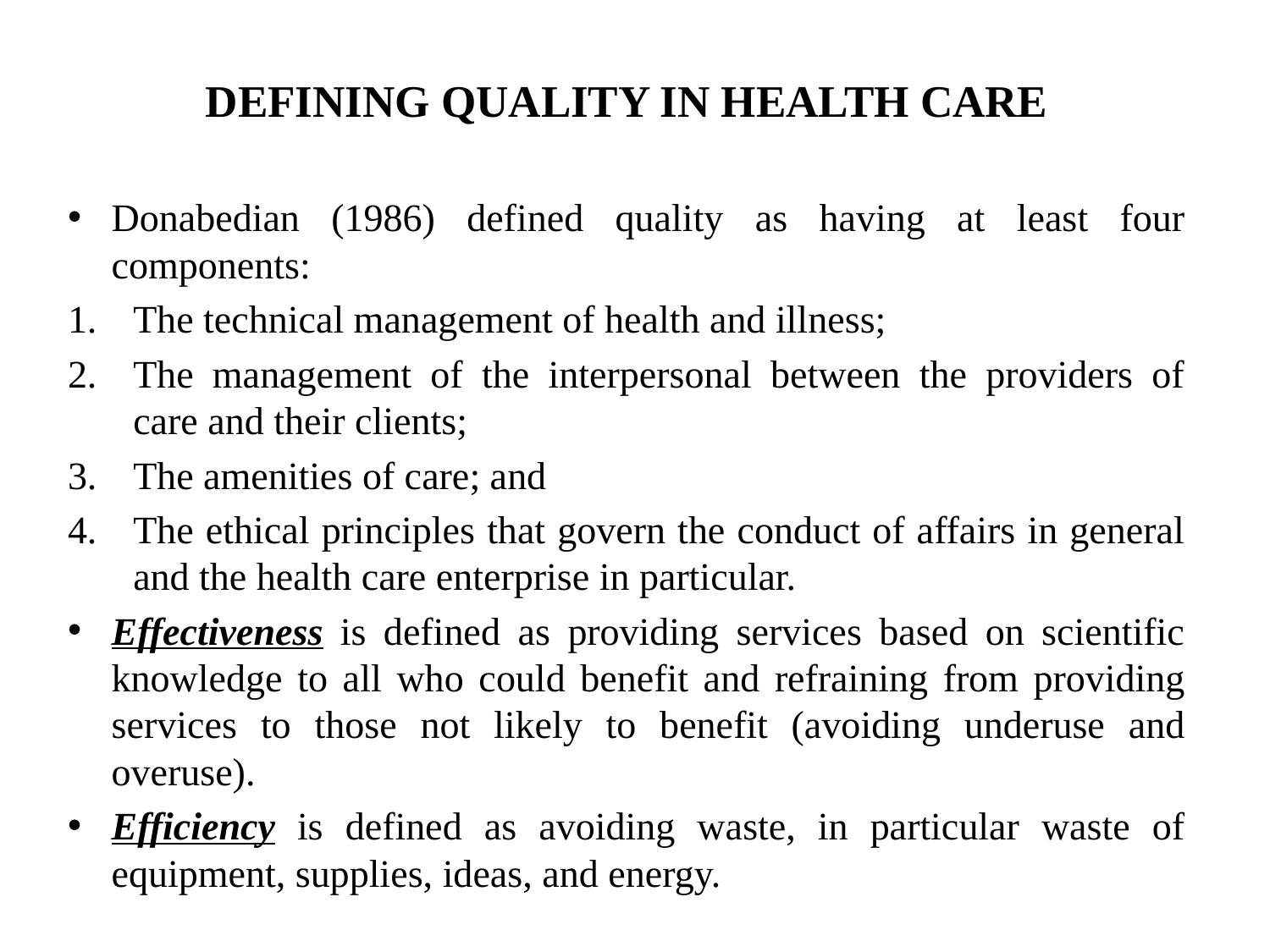

DEFINING QUALITY IN HEALTH CARE

Donabedian (1986) defined quality as having at least four components:
The technical management of health and illness;
The management of the interpersonal between the providers of care and their clients;
The amenities of care; and
The ethical principles that govern the conduct of affairs in general and the health care enterprise in particular.
Effectiveness is defined as providing services based on scientific knowledge to all who could benefit and refraining from providing services to those not likely to benefit (avoiding underuse and overuse).
Efficiency is defined as avoiding waste, in particular waste of equipment, supplies, ideas, and energy.